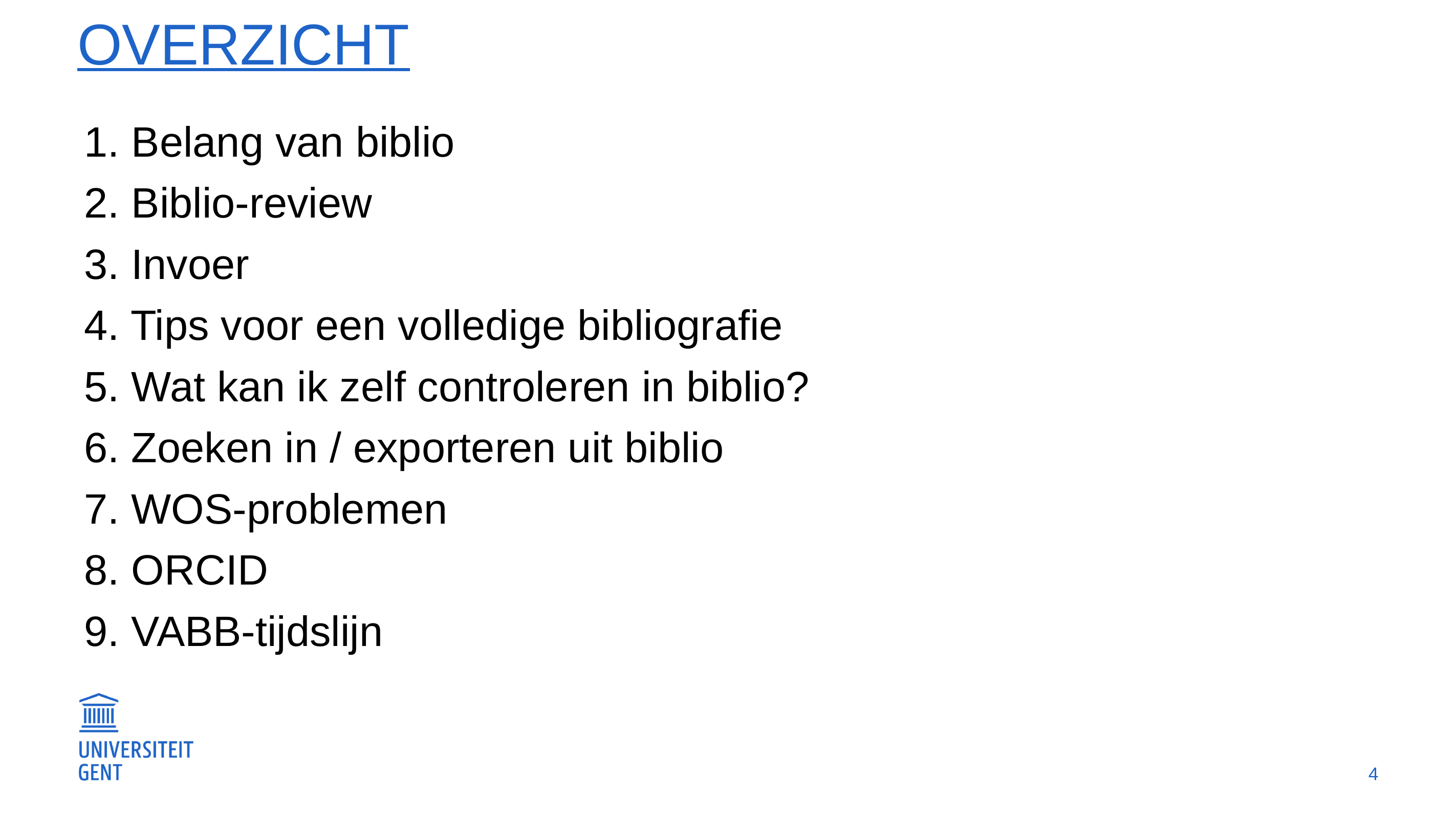

# overzicht
1. Belang van biblio
2. Biblio-review
3. Invoer
4. Tips voor een volledige bibliografie
5. Wat kan ik zelf controleren in biblio?
6. Zoeken in / exporteren uit biblio
7. WOS-problemen
8. ORCID
9. VABB-tijdslijn

4